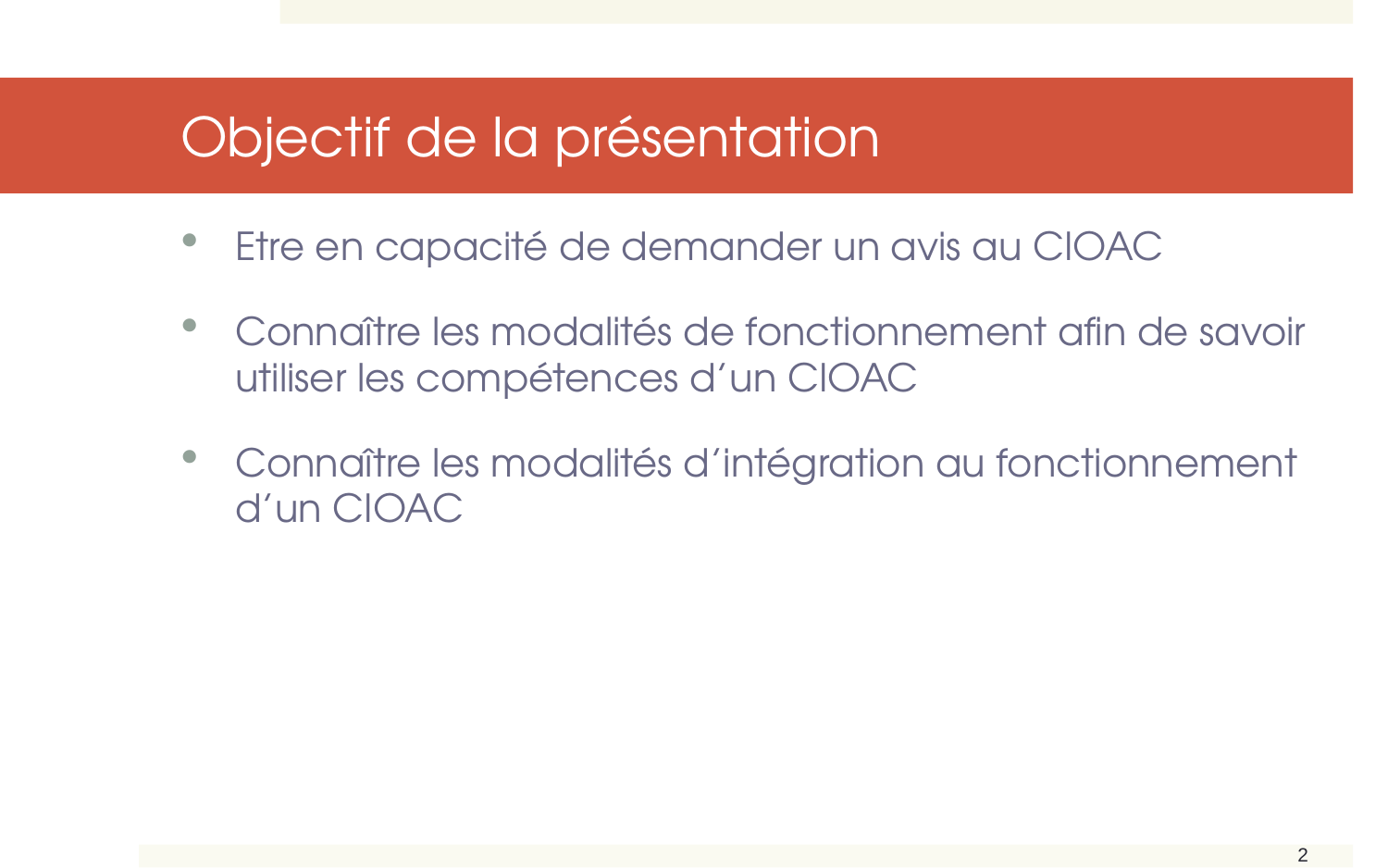

# Objectif de la présentation
Etre en capacité de demander un avis au CIOAC
Connaître les modalités de fonctionnement afin de savoir utiliser les compétences d’un CIOAC
Connaître les modalités d’intégration au fonctionnement d’un CIOAC